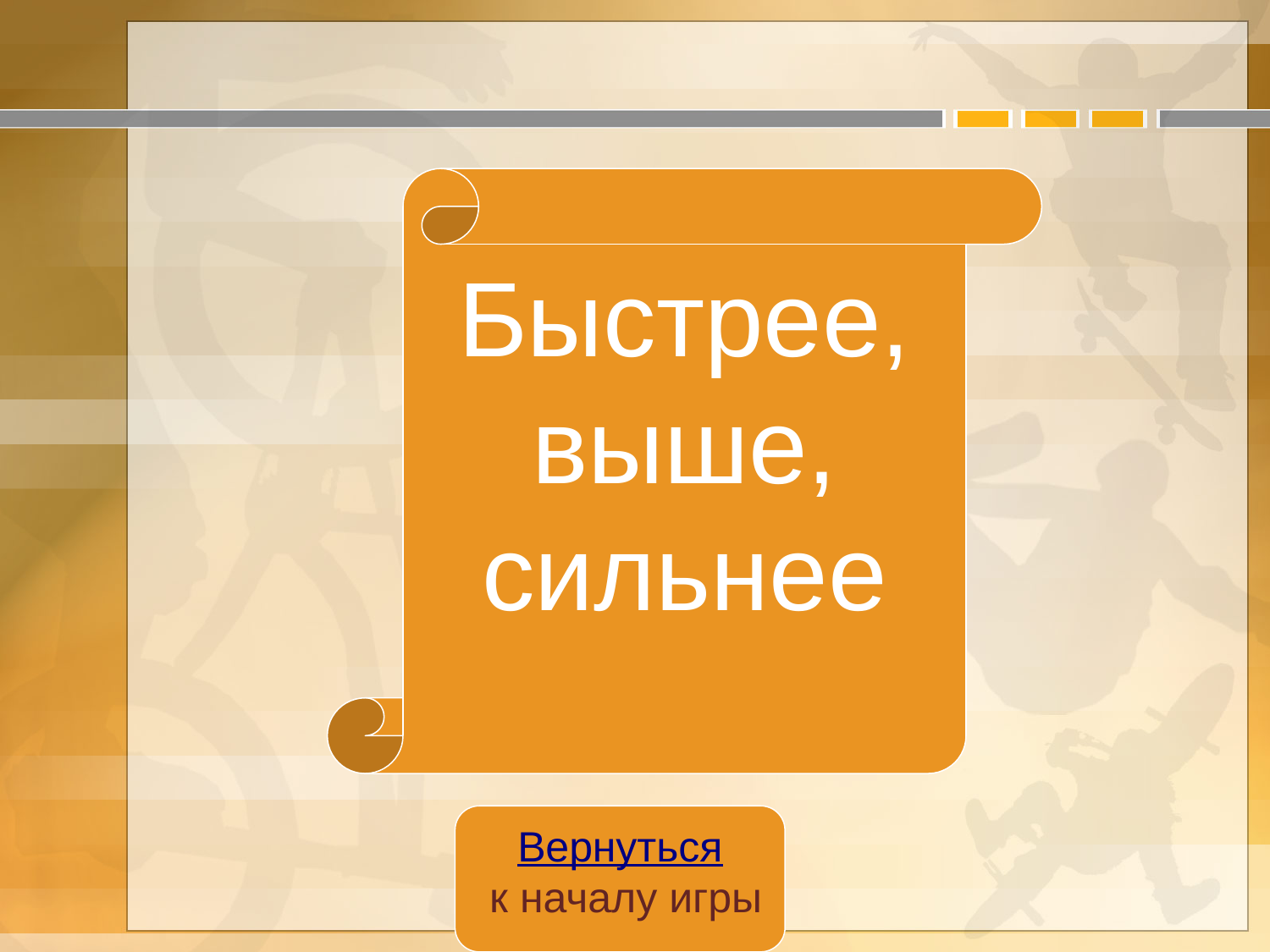

#

Быстрее, выше, сильнее
Вернуться
 к началу игры